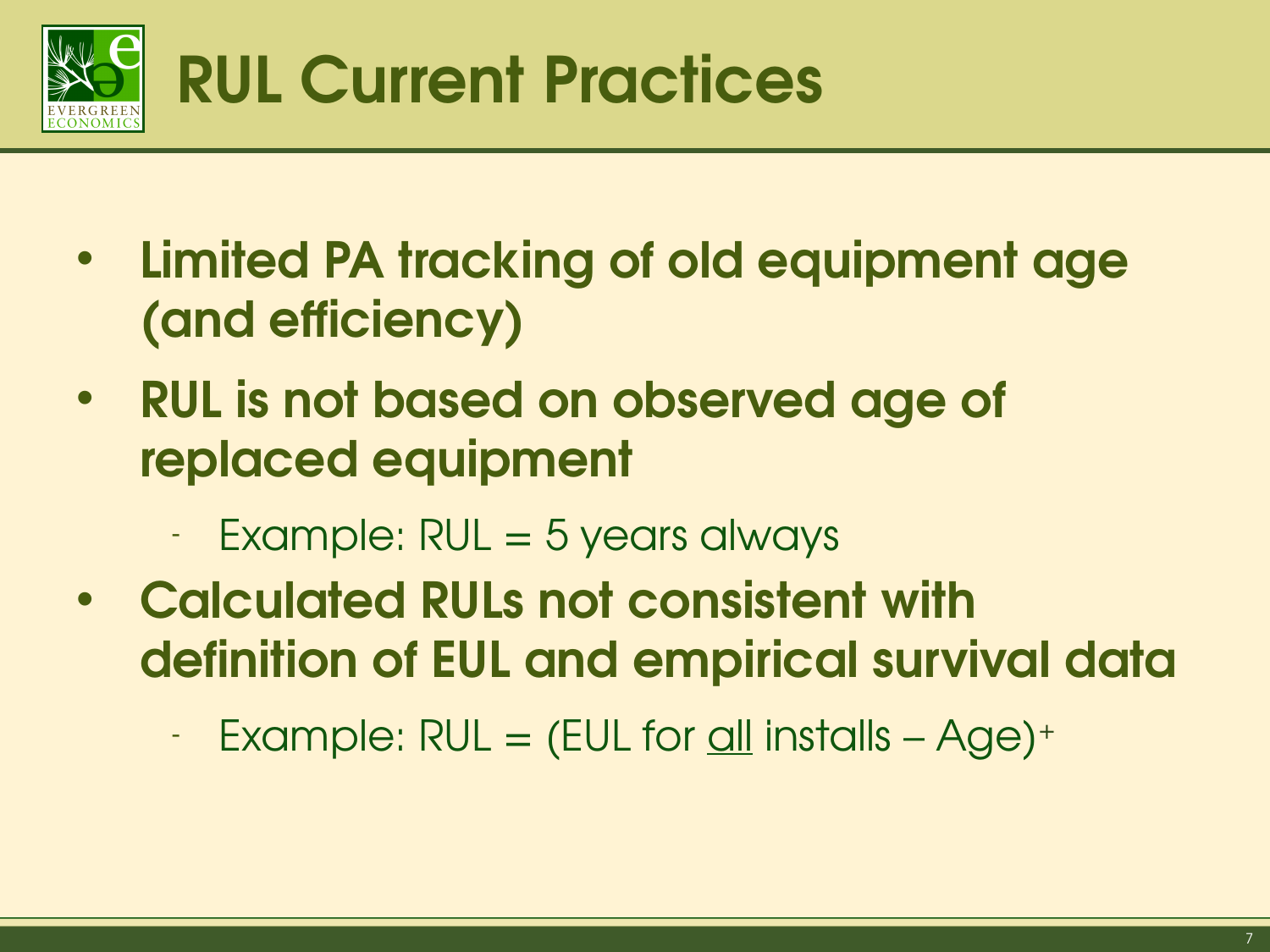

# RUL Current Practices
Limited PA tracking of old equipment age (and efficiency)
RUL is not based on observed age of replaced equipment
Example: RUL = 5 years always
Calculated RULs not consistent with definition of EUL and empirical survival data
Example: RUL = (EUL for all installs – Age)+

7